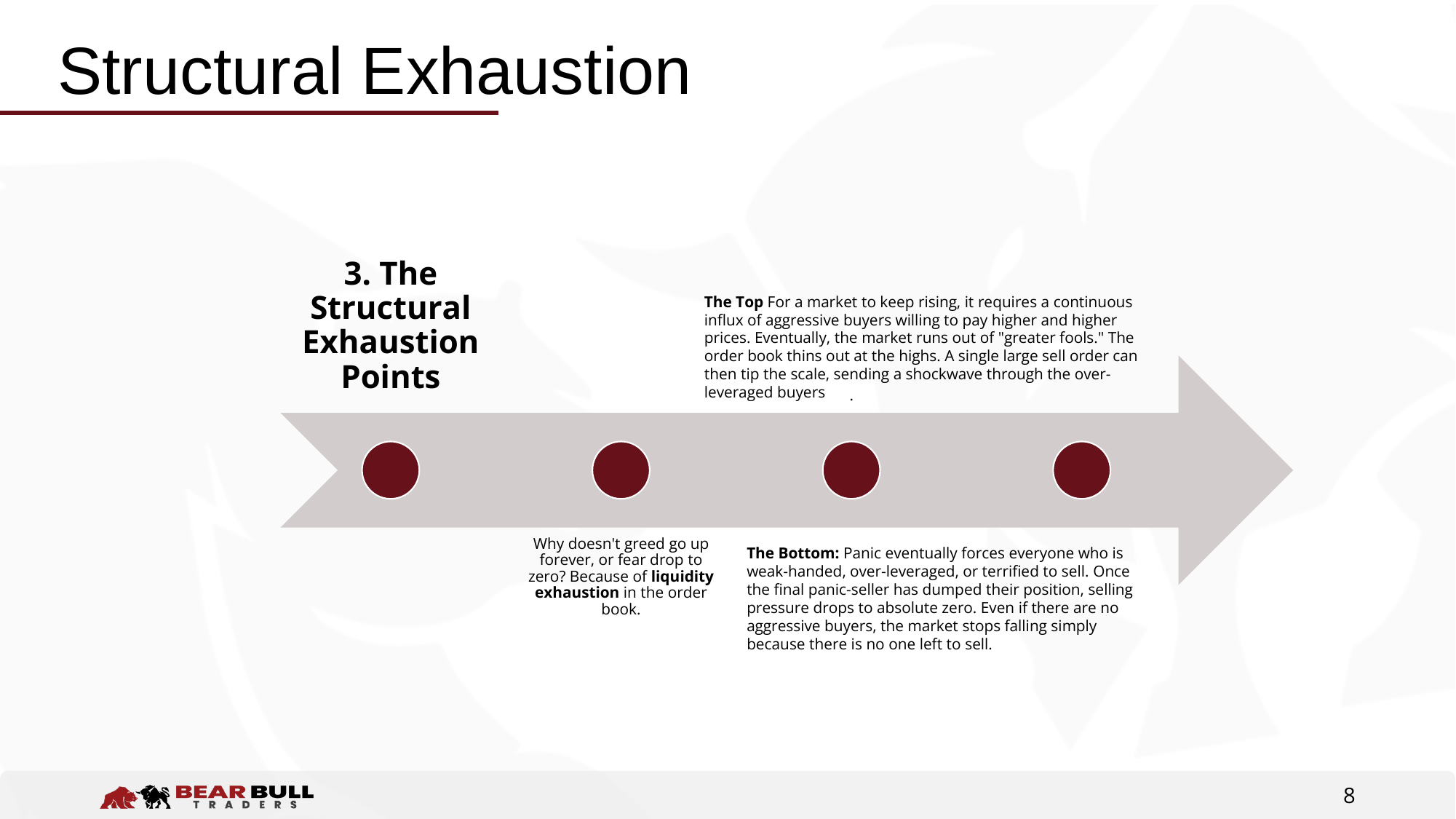

# Structural Exhaustion
3. The Structural Exhaustion Points
Why doesn't greed go up forever, or fear drop to zero? Because of liquidity exhaustion in the order book.
.

The Top For a market to keep rising, it requires a continuous influx of aggressive buyers willing to pay higher and higher prices. Eventually, the market runs out of "greater fools." The order book thins out at the highs. A single large sell order can then tip the scale, sending a shockwave through the over-leveraged buyers

The Bottom: Panic eventually forces everyone who is weak-handed, over-leveraged, or terrified to sell. Once the final panic-seller has dumped their position, selling pressure drops to absolute zero. Even if there are no aggressive buyers, the market stops falling simply because there is no one left to sell.